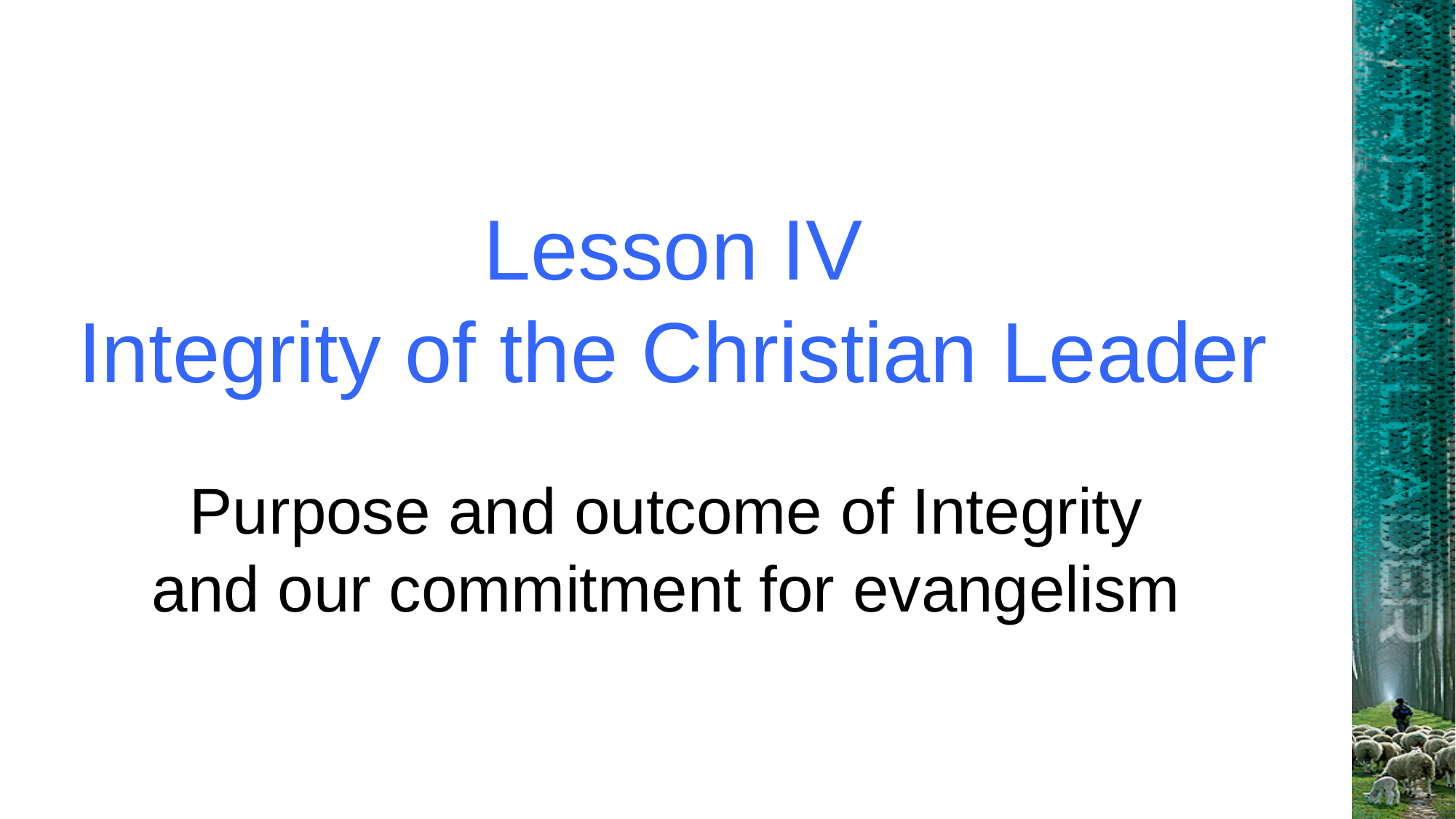

# Lesson IV Integrity of the Christian Leader
Purpose and outcome of Integrity and our commitment for evangelism